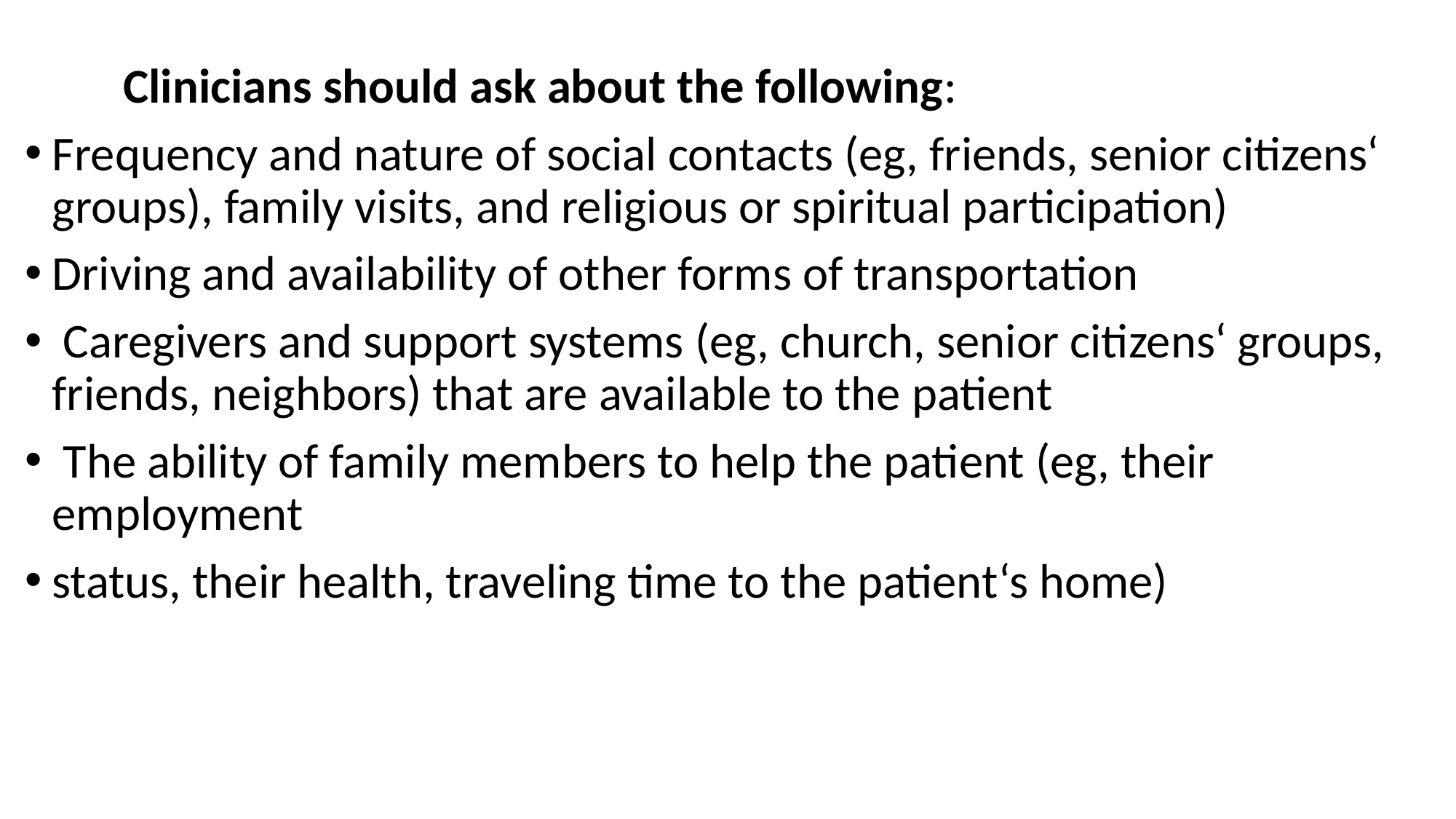

#
            Clinicians should ask about the following:
Frequency and nature of social contacts (eg, friends, senior citizens‘ groups), family visits, and religious or spiritual participation)
Driving and availability of other forms of transportation
 Caregivers and support systems (eg, church, senior citizens‘ groups, friends, neighbors) that are available to the patient
 The ability of family members to help the patient (eg, their employment
status, their health, traveling time to the patient‘s home)